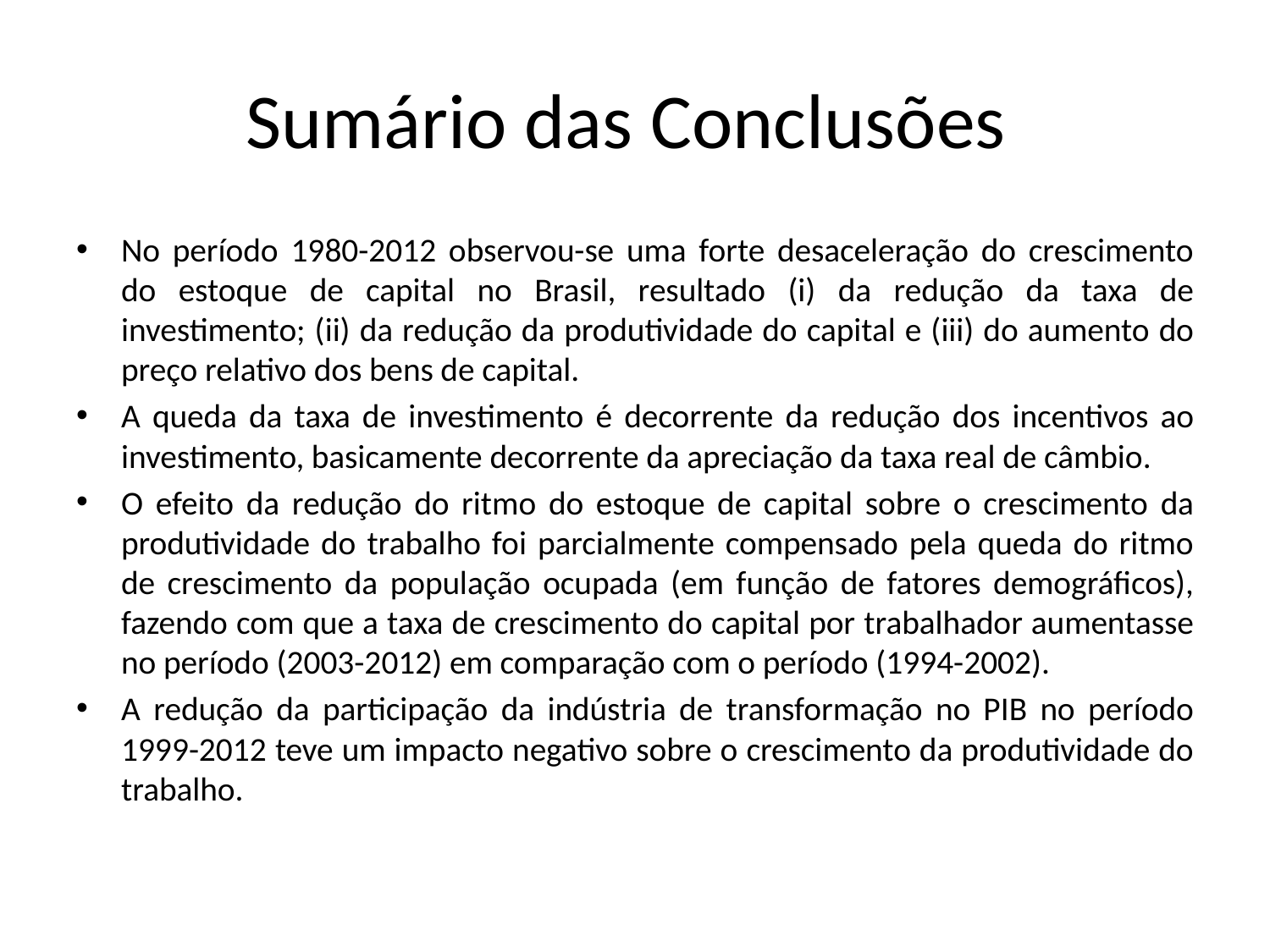

# Sumário das Conclusões
No período 1980-2012 observou-se uma forte desaceleração do crescimento do estoque de capital no Brasil, resultado (i) da redução da taxa de investimento; (ii) da redução da produtividade do capital e (iii) do aumento do preço relativo dos bens de capital.
A queda da taxa de investimento é decorrente da redução dos incentivos ao investimento, basicamente decorrente da apreciação da taxa real de câmbio.
O efeito da redução do ritmo do estoque de capital sobre o crescimento da produtividade do trabalho foi parcialmente compensado pela queda do ritmo de crescimento da população ocupada (em função de fatores demográficos), fazendo com que a taxa de crescimento do capital por trabalhador aumentasse no período (2003-2012) em comparação com o período (1994-2002).
A redução da participação da indústria de transformação no PIB no período 1999-2012 teve um impacto negativo sobre o crescimento da produtividade do trabalho.